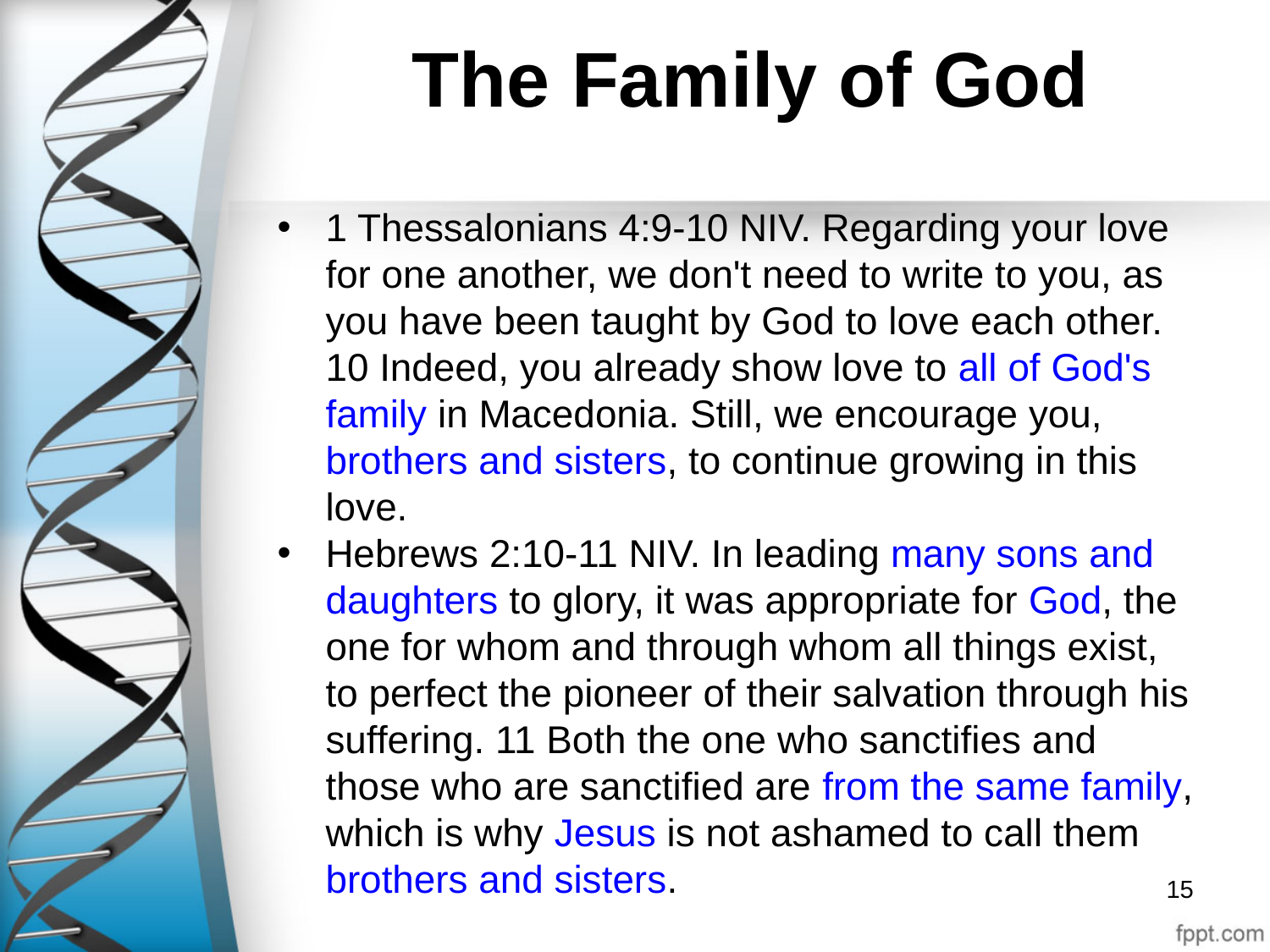

# The Family of God

1 Thessalonians 4:9-10 NIV. Regarding your love for one another, we don't need to write to you, as you have been taught by God to love each other. 10 Indeed, you already show love to all of God's family in Macedonia. Still, we encourage you, brothers and sisters, to continue growing in this love.
Hebrews 2:10-11 NIV. In leading many sons and daughters to glory, it was appropriate for God, the one for whom and through whom all things exist, to perfect the pioneer of their salvation through his suffering. 11 Both the one who sanctifies and those who are sanctified are from the same family, which is why Jesus is not ashamed to call them brothers and sisters.
15